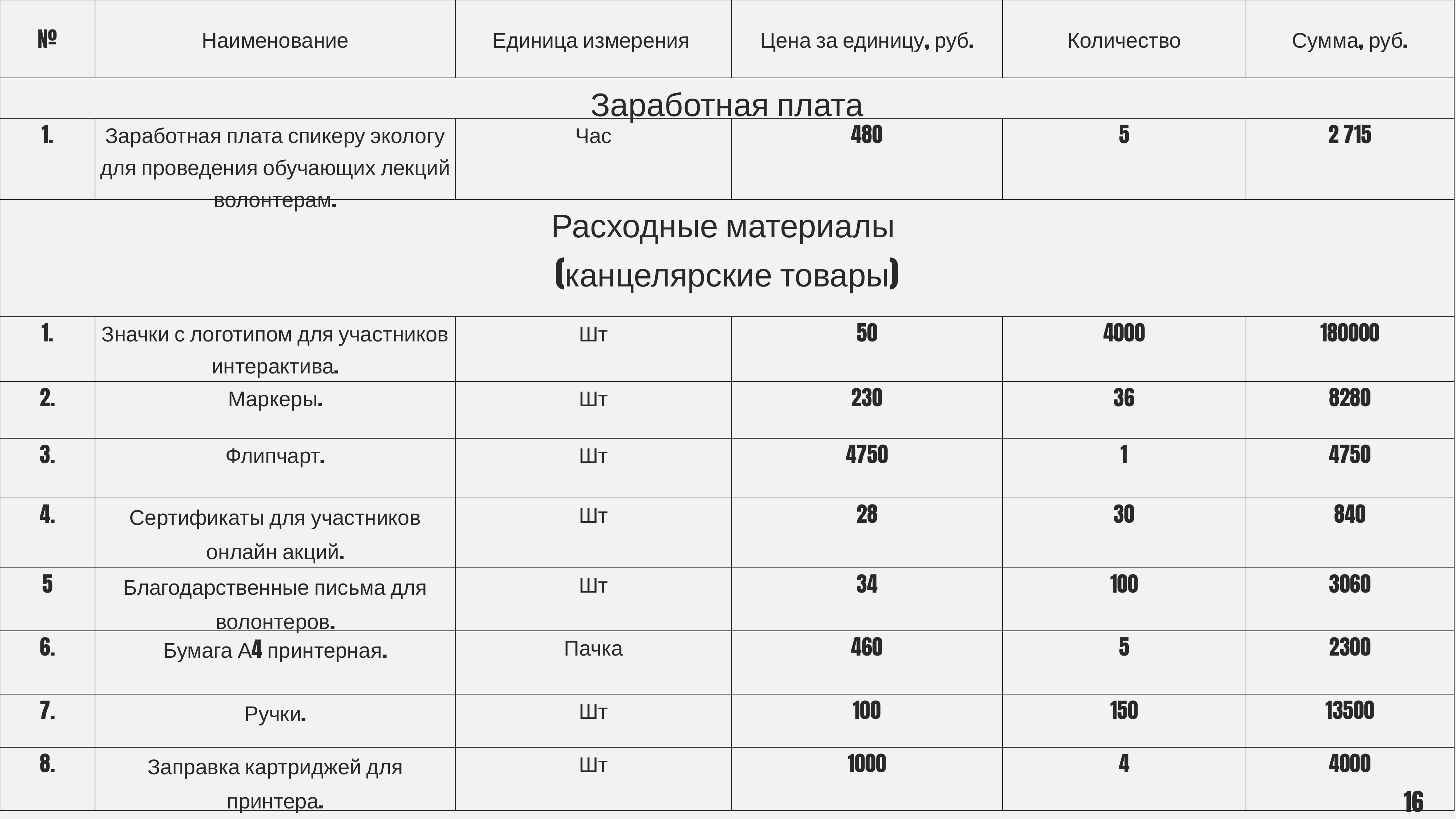

| № | Наименование | Единица измерения | Цена за единицу, руб. | Количество | Сумма, руб. |
| --- | --- | --- | --- | --- | --- |
| Заработная плата |  |  |  |  |  |
| 1. | Заработная плата спикеру экологу для проведения обучающих лекций волонтерам. | Час | 480 | 5 | 2 715 |
| Расходные материалы (канцелярские товары) |  |  |  |  |  |
| 1. | Значки с логотипом для участников интерактива. | Шт | 50 | 4000 | 180000 |
| 2. | Маркеры. | Шт | 230 | 36 | 8280 |
| 3. | Флипчарт. | Шт | 4750 | 1 | 4750 |
| 4. | Сертификаты для участников онлайн акций. | Шт | 28 | 30 | 840 |
| 5 | Благодарственные письма для волонтеров. | Шт | 34 | 100 | 3060 |
| 6. | Бумага А4 принтерная. | Пачка | 460 | 5 | 2300 |
| 7. | Ручки. | Шт | 100 | 150 | 13500 |
| 8. | Заправка картриджей для принтера. | Шт | 1000 | 4 | 4000 |

16